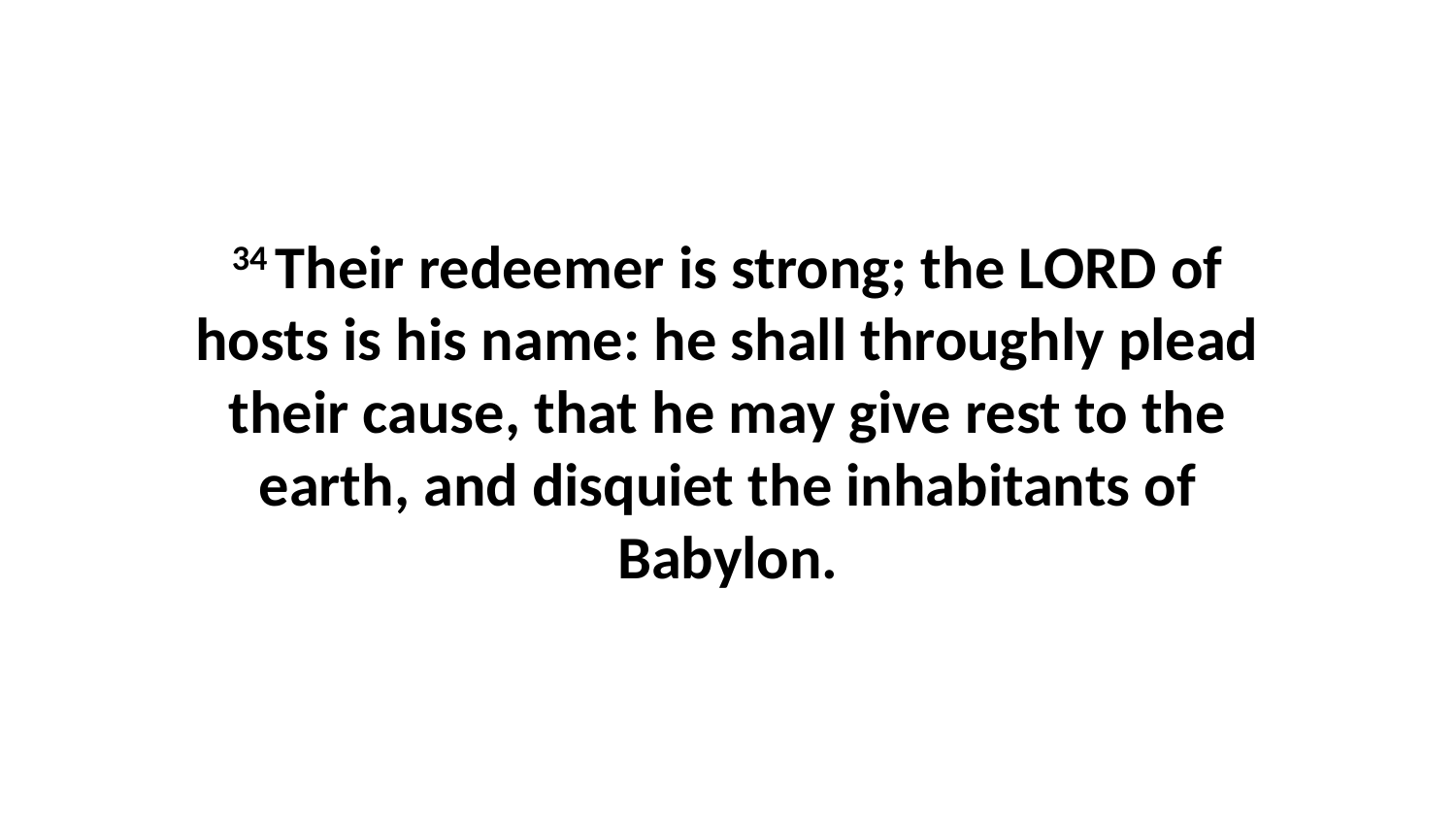

34 Their redeemer is strong; the LORD of hosts is his name: he shall throughly plead their cause, that he may give rest to the earth, and disquiet the inhabitants of Babylon.